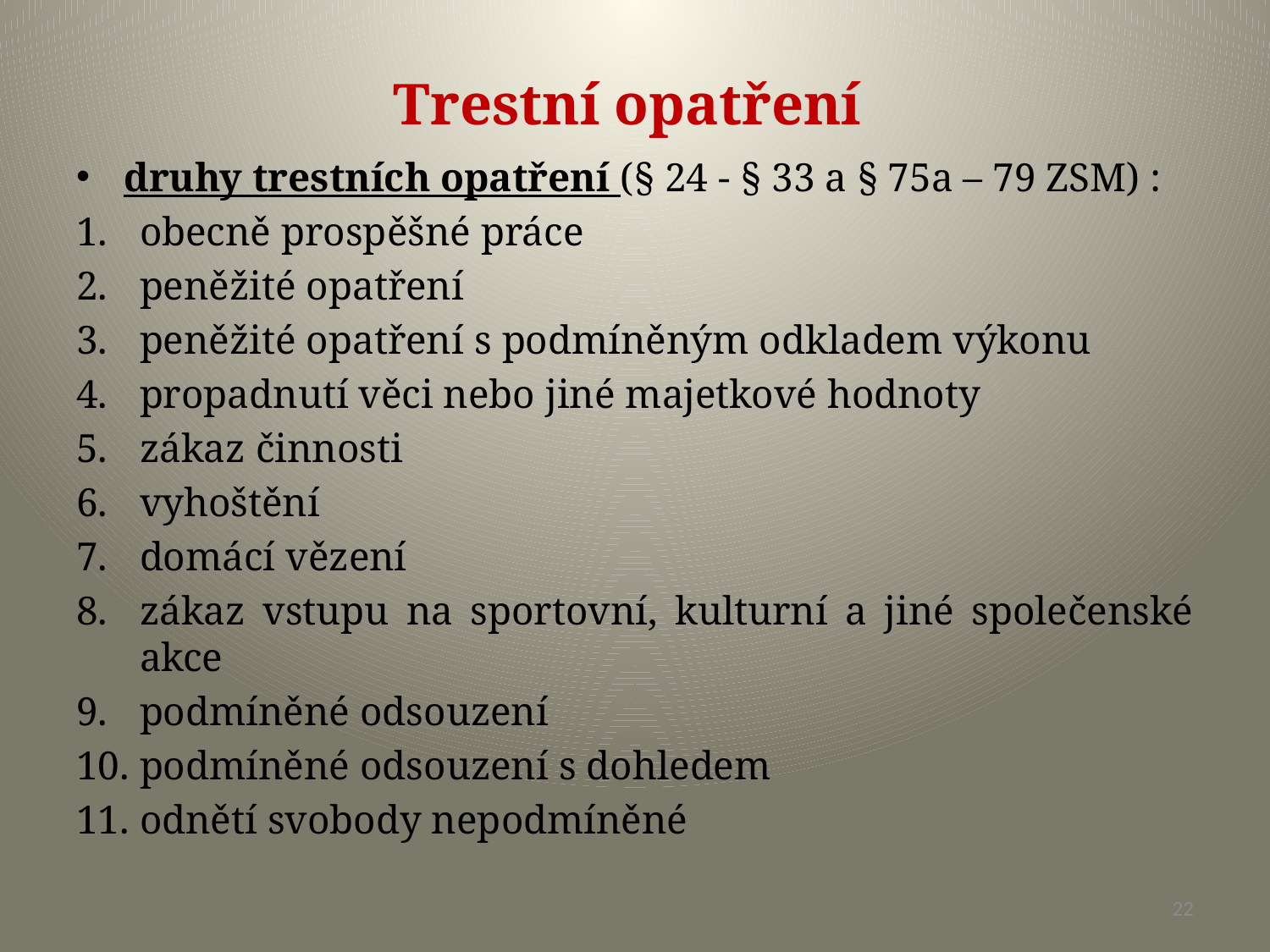

# Trestní opatření
druhy trestních opatření (§ 24 - § 33 a § 75a – 79 ZSM) :
obecně prospěšné práce
peněžité opatření
peněžité opatření s podmíněným odkladem výkonu
propadnutí věci nebo jiné majetkové hodnoty
zákaz činnosti
vyhoštění
domácí vězení
zákaz vstupu na sportovní, kulturní a jiné společenské akce
podmíněné odsouzení
podmíněné odsouzení s dohledem
odnětí svobody nepodmíněné

22